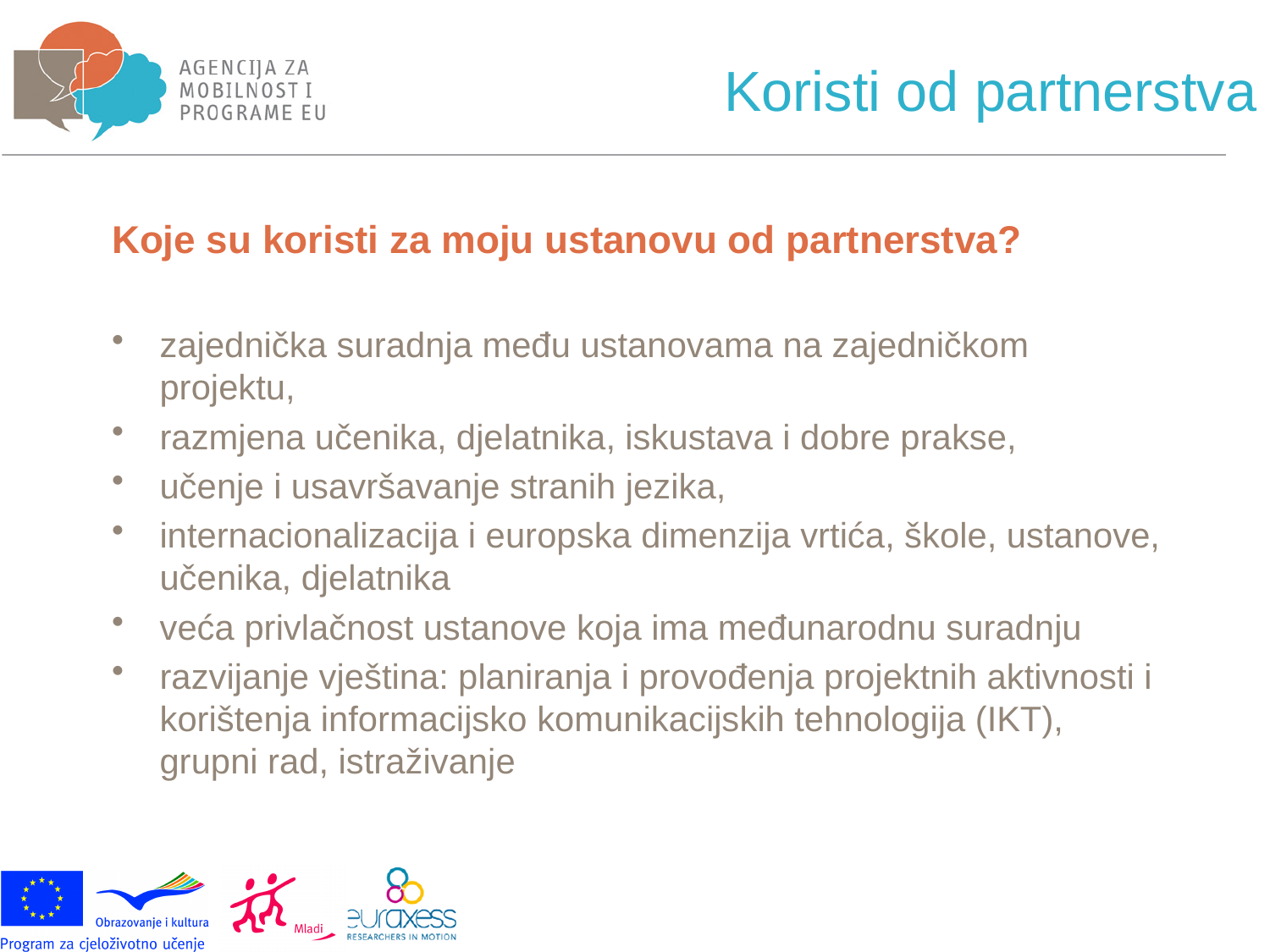

# Koristi od partnerstva
Koje su koristi za moju ustanovu od partnerstva?

zajednička suradnja među ustanovama na zajedničkom projektu,
razmjena učenika, djelatnika, iskustava i dobre prakse,
učenje i usavršavanje stranih jezika,
internacionalizacija i europska dimenzija vrtića, škole, ustanove, učenika, djelatnika
veća privlačnost ustanove koja ima međunarodnu suradnju
razvijanje vještina: planiranja i provođenja projektnih aktivnosti i korištenja informacijsko komunikacijskih tehnologija (IKT), grupni rad, istraživanje